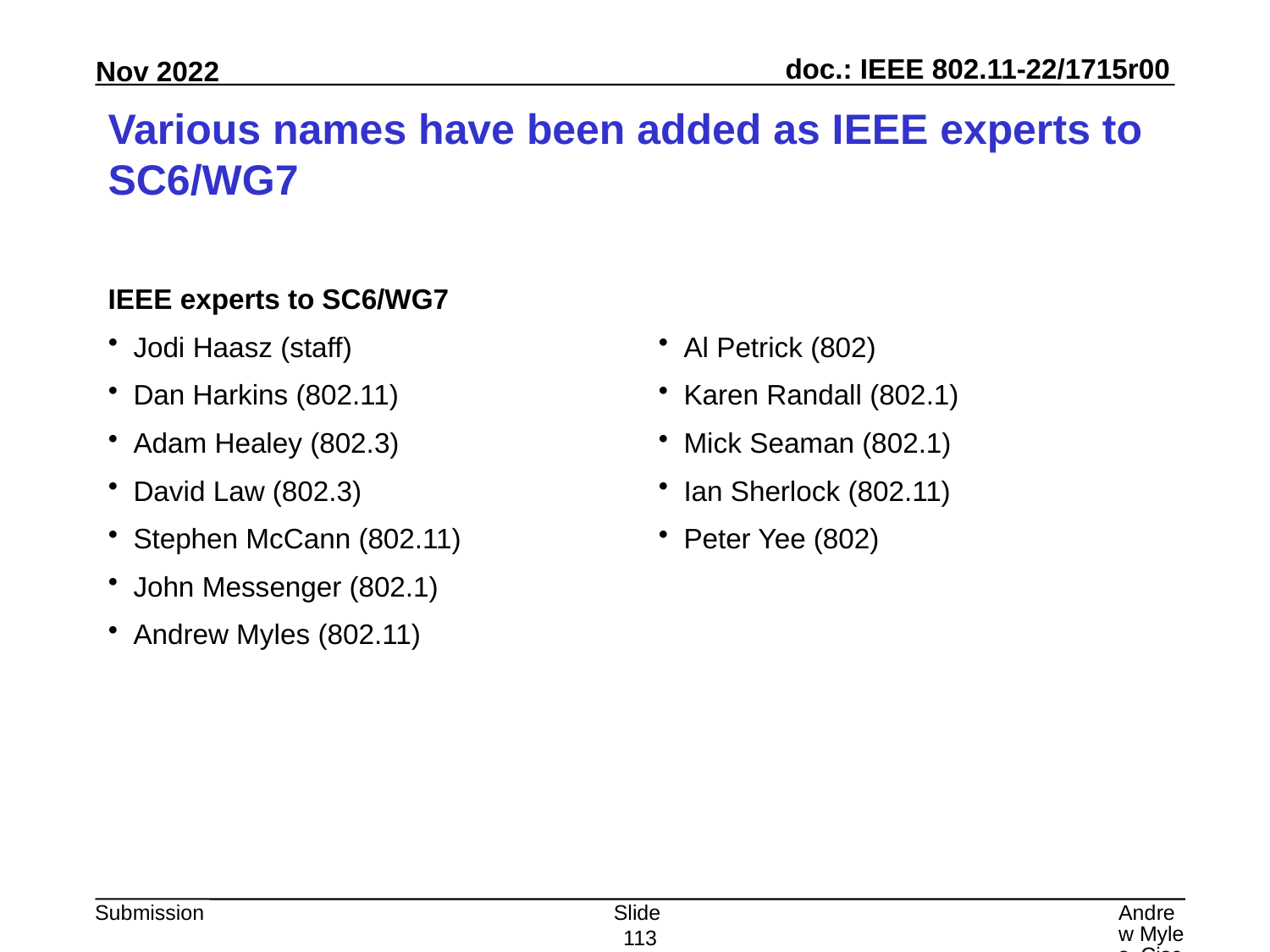

# Various names have been added as IEEE experts to SC6/WG7
IEEE experts to SC6/WG7
Jodi Haasz (staff)
Dan Harkins (802.11)
Adam Healey (802.3)
David Law (802.3)
Stephen McCann (802.11)
John Messenger (802.1)
Andrew Myles (802.11)

Al Petrick (802)
Karen Randall (802.1)
Mick Seaman (802.1)
Ian Sherlock (802.11)
Peter Yee (802)

Slide 113
Andrew Myles, Cisco